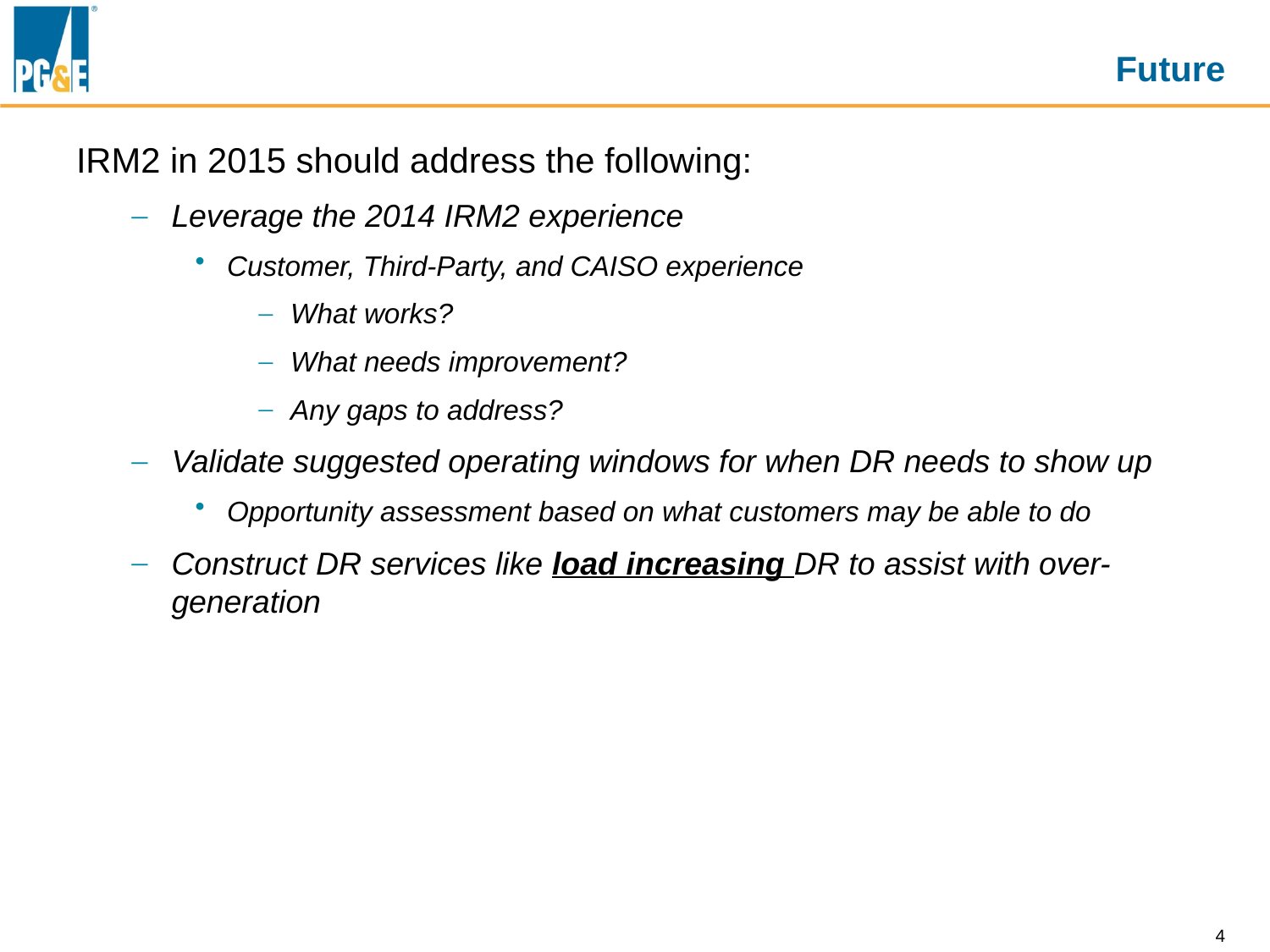

# Future

IRM2 in 2015 should address the following:
Leverage the 2014 IRM2 experience
Customer, Third-Party, and CAISO experience
What works?
What needs improvement?
Any gaps to address?
Validate suggested operating windows for when DR needs to show up
Opportunity assessment based on what customers may be able to do
Construct DR services like load increasing DR to assist with over-generation

4